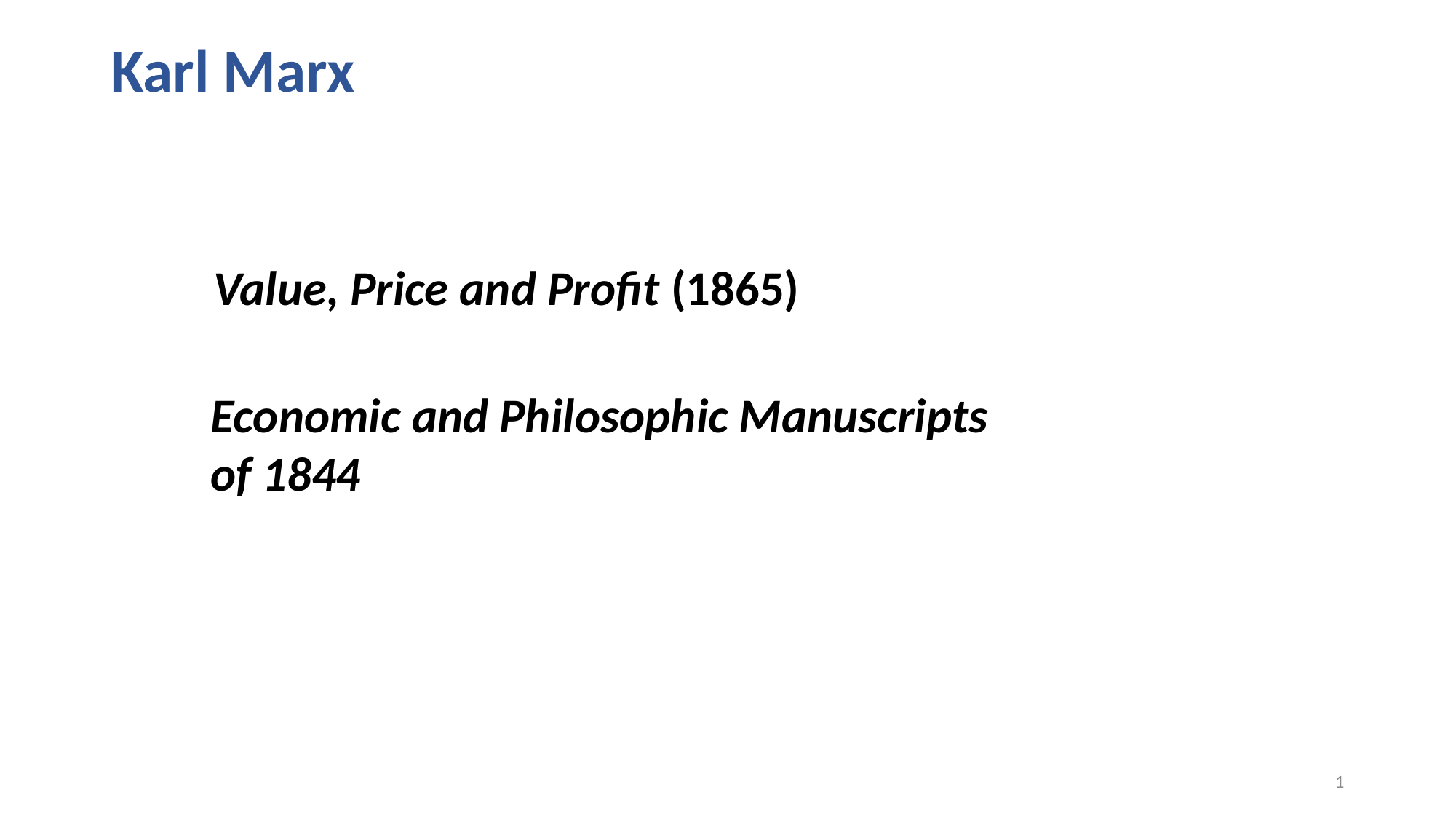

# Karl Marx
Value, Price and Profit (1865)
Economic and Philosophic Manuscripts of 1844
1